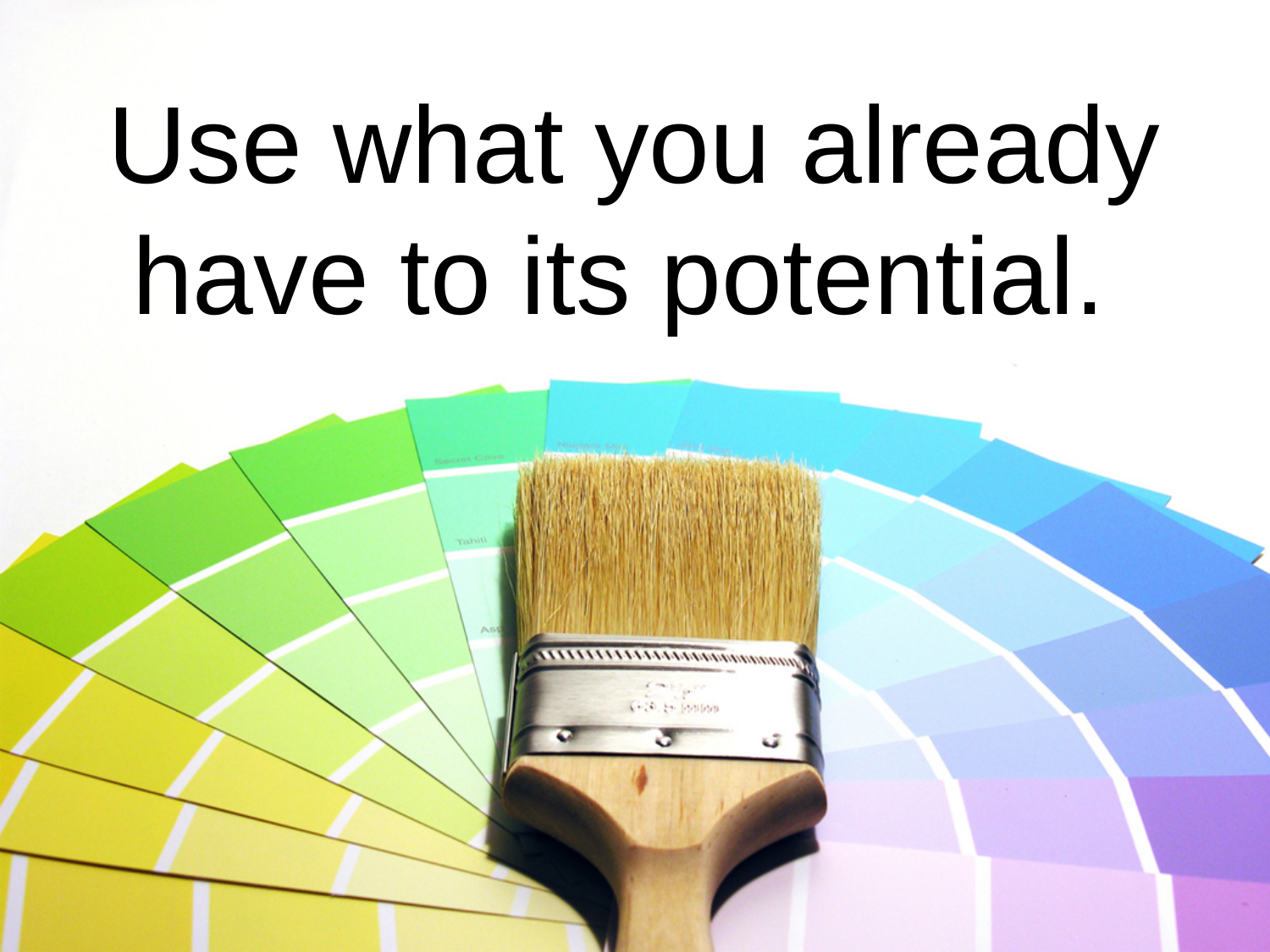

Use what you already have to its potential.